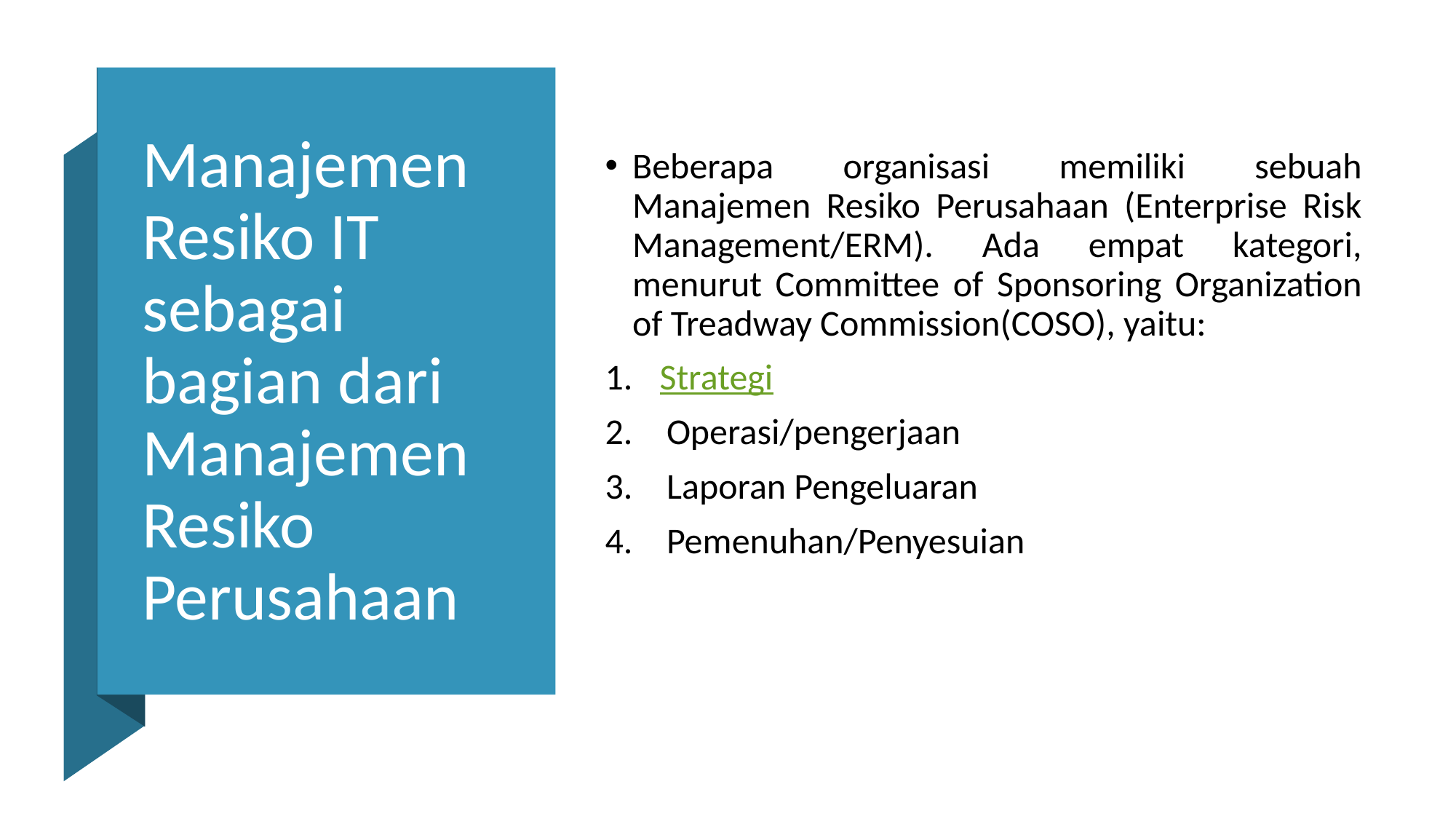

# Manajemen Resiko IT sebagai bagian dari Manajemen Resiko Perusahaan
Beberapa organisasi memiliki sebuah Manajemen Resiko Perusahaan (Enterprise Risk Management/ERM). Ada empat kategori, menurut Committee of Sponsoring Organization of Treadway Commission(COSO), yaitu:
Strategi
Operasi/pengerjaan
Laporan Pengeluaran
Pemenuhan/Penyesuian